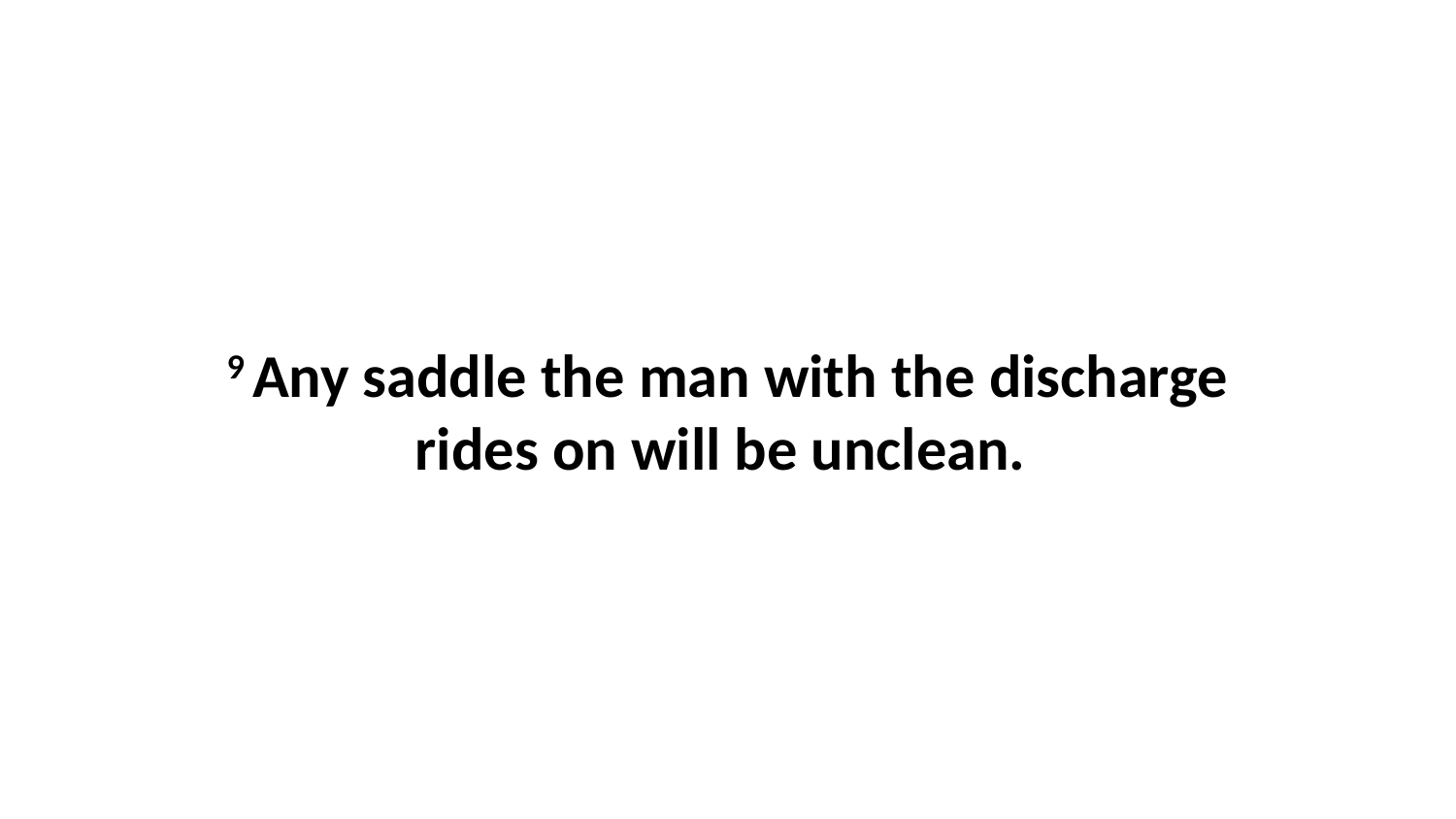

9 Any saddle the man with the discharge rides on will be unclean.